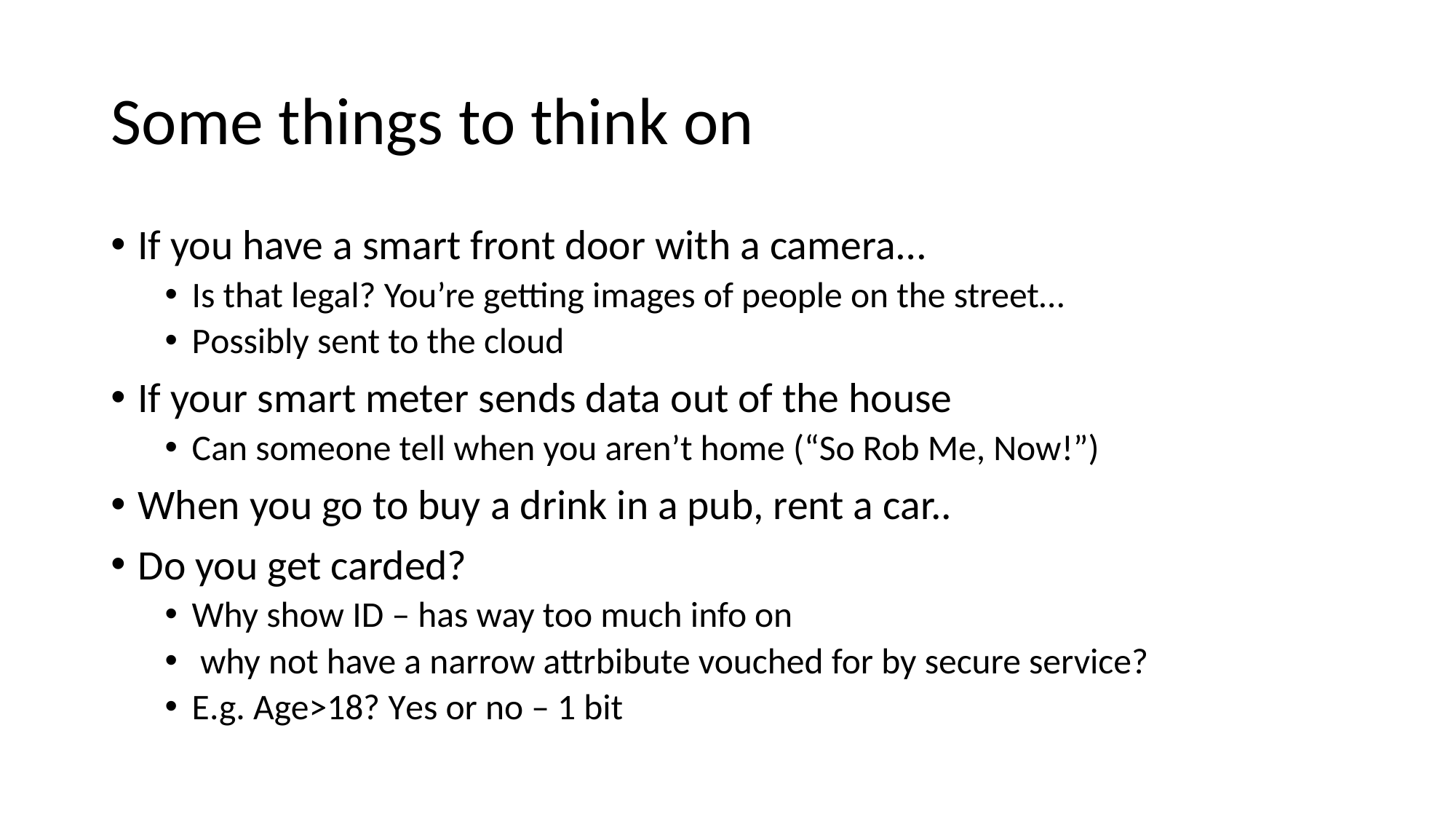

# Some things to think on
If you have a smart front door with a camera…
Is that legal? You’re getting images of people on the street…
Possibly sent to the cloud
If your smart meter sends data out of the house
Can someone tell when you aren’t home (“So Rob Me, Now!”)
When you go to buy a drink in a pub, rent a car..
Do you get carded?
Why show ID – has way too much info on
 why not have a narrow attrbibute vouched for by secure service?
E.g. Age>18? Yes or no – 1 bit